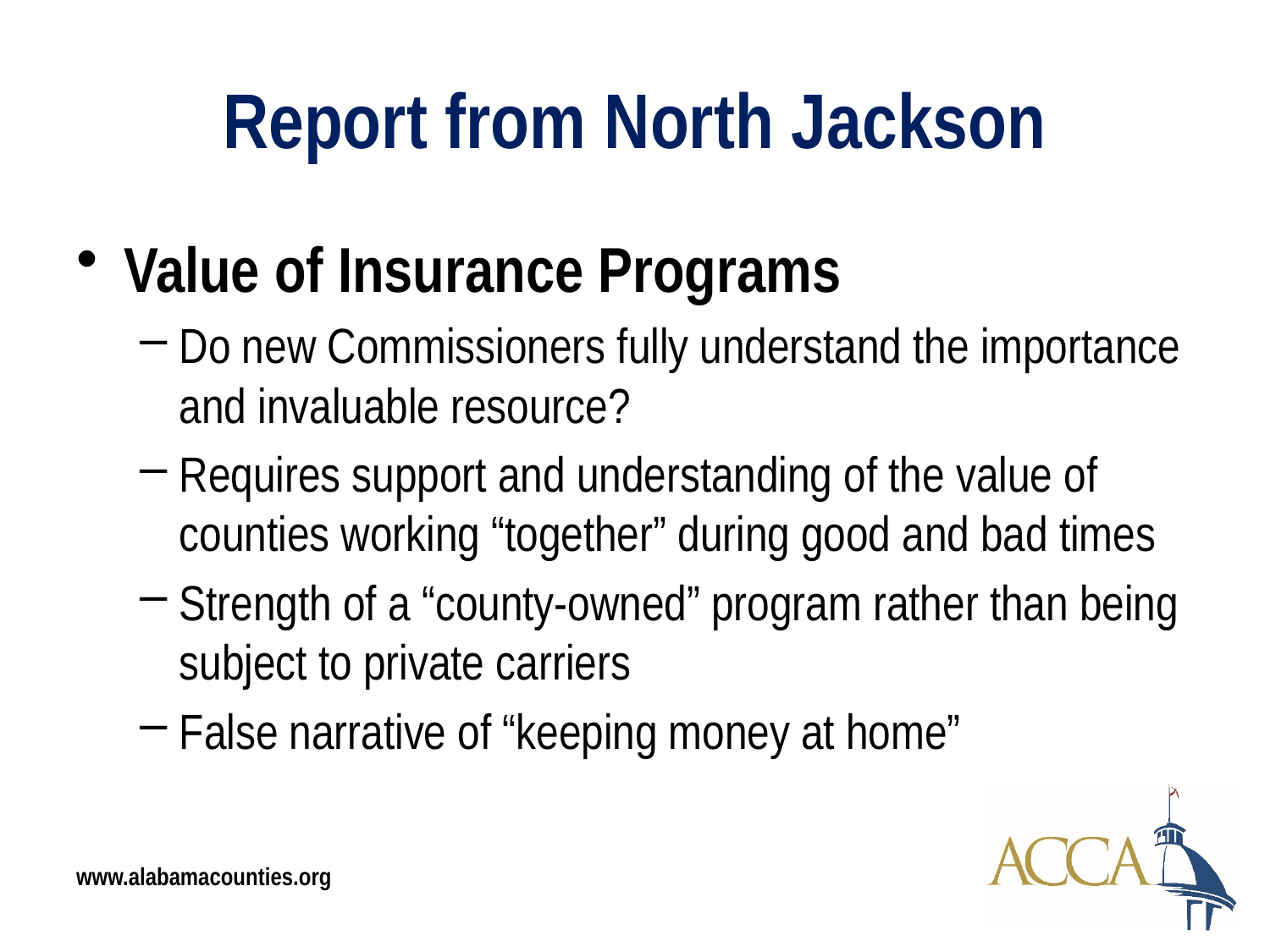

# Report from North Jackson
Value of Insurance Programs
Do new Commissioners fully understand the importance and invaluable resource?
Requires support and understanding of the value of counties working “together” during good and bad times
Strength of a “county-owned” program rather than being subject to private carriers
False narrative of “keeping money at home”

www.alabamacounties.org